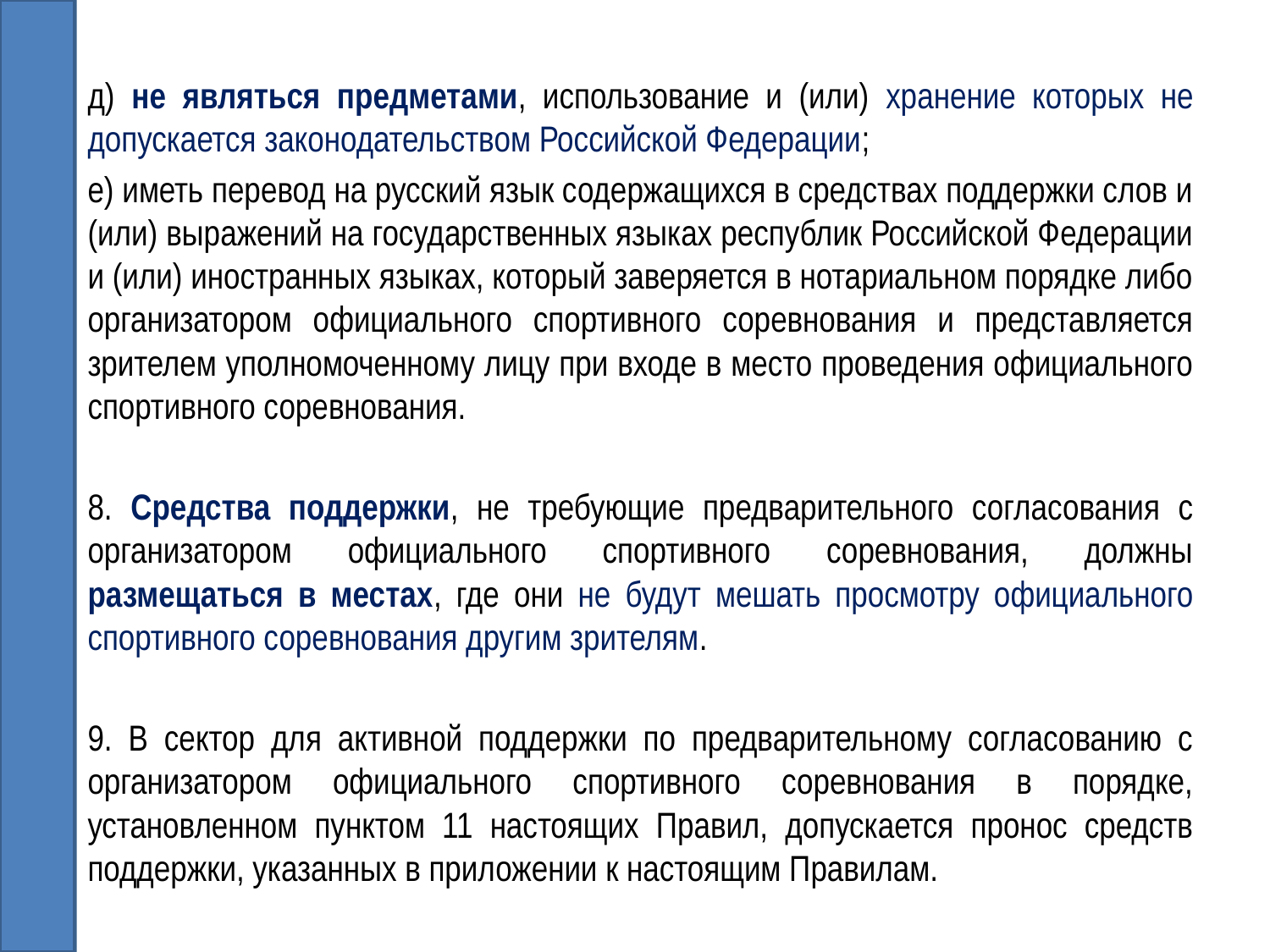

д) не являться предметами, использование и (или) хранение которых не допускается законодательством Российской Федерации;
е) иметь перевод на русский язык содержащихся в средствах поддержки слов и (или) выражений на государственных языках республик Российской Федерации и (или) иностранных языках, который заверяется в нотариальном порядке либо организатором официального спортивного соревнования и представляется зрителем уполномоченному лицу при входе в место проведения официального спортивного соревнования.

8. Средства поддержки, не требующие предварительного согласования с организатором официального спортивного соревнования, должны размещаться в местах, где они не будут мешать просмотру официального спортивного соревнования другим зрителям.

9. В сектор для активной поддержки по предварительному согласованию с организатором официального спортивного соревнования в порядке, установленном пунктом 11 настоящих Правил, допускается пронос средств поддержки, указанных в приложении к настоящим Правилам.